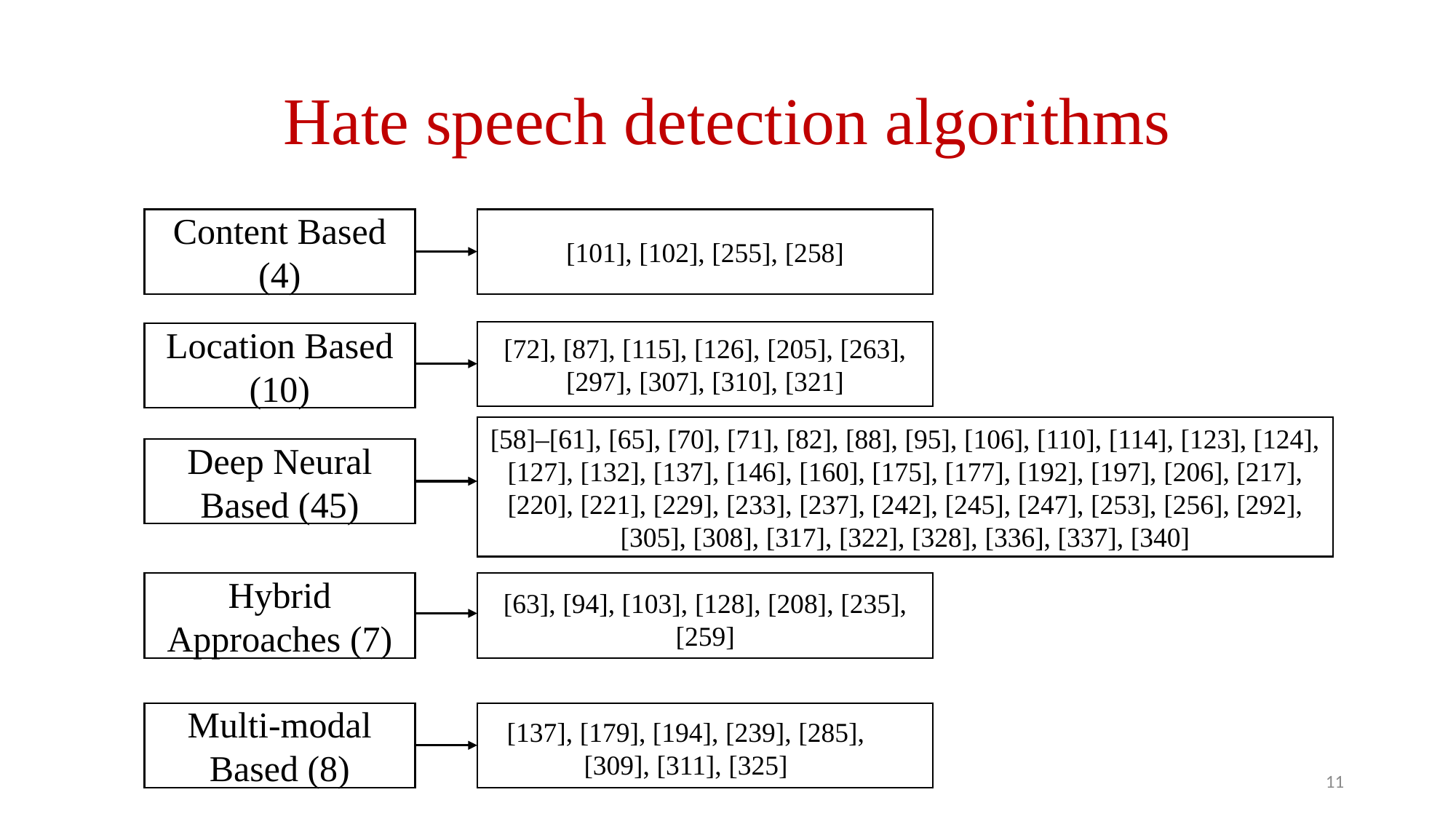

# Hate speech detection algorithms
Content Based (4)
[101], [102], [255], [258]
[72], [87], [115], [126], [205], [263], [297], [307], [310], [321]
Location Based (10)
[58]–[61], [65], [70], [71], [82], [88], [95], [106], [110], [114], [123], [124], [127], [132], [137], [146], [160], [175], [177], [192], [197], [206], [217], [220], [221], [229], [233], [237], [242], [245], [247], [253], [256], [292], [305], [308], [317], [322], [328], [336], [337], [340]
Deep Neural Based (45)
Hybrid Approaches (7)

[63], [94], [103], [128], [208], [235], [259]
Multi-modal Based (8)

[137], [179], [194], [239], [285], [309], [311], [325]
11